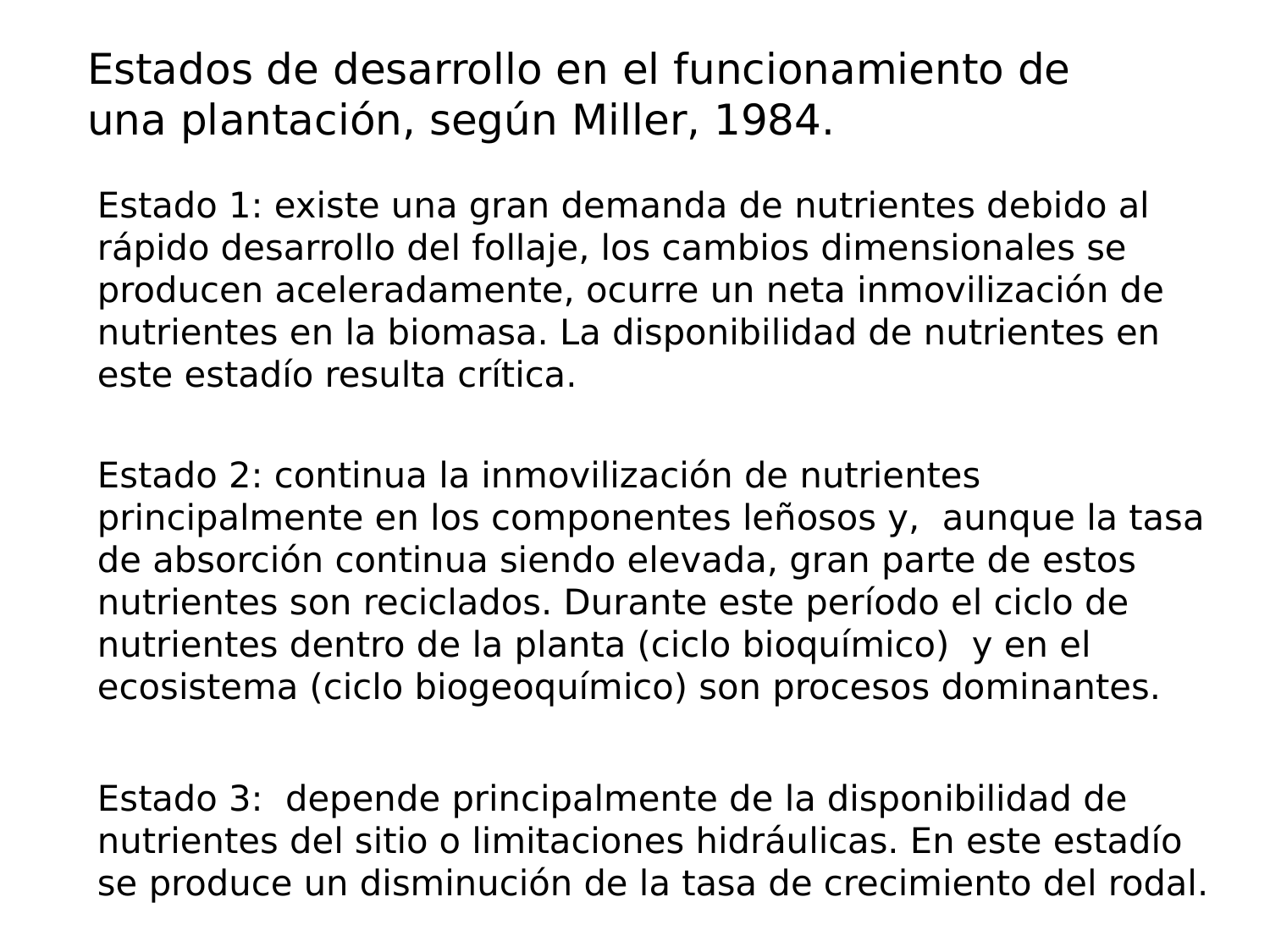

Estados de desarrollo en el funcionamiento de una plantación, según Miller, 1984.
Estado 1: existe una gran demanda de nutrientes debido al rápido desarrollo del follaje, los cambios dimensionales se producen aceleradamente, ocurre un neta inmovilización de nutrientes en la biomasa. La disponibilidad de nutrientes en este estadío resulta crítica.
Estado 2: continua la inmovilización de nutrientes principalmente en los componentes leñosos y,  aunque la tasa de absorción continua siendo elevada, gran parte de estos nutrientes son reciclados. Durante este período el ciclo de nutrientes dentro de la planta (ciclo bioquímico)  y en el ecosistema (ciclo biogeoquímico) son procesos dominantes.
Estado 3:  depende principalmente de la disponibilidad de nutrientes del sitio o limitaciones hidráulicas. En este estadío se produce un disminución de la tasa de crecimiento del rodal.